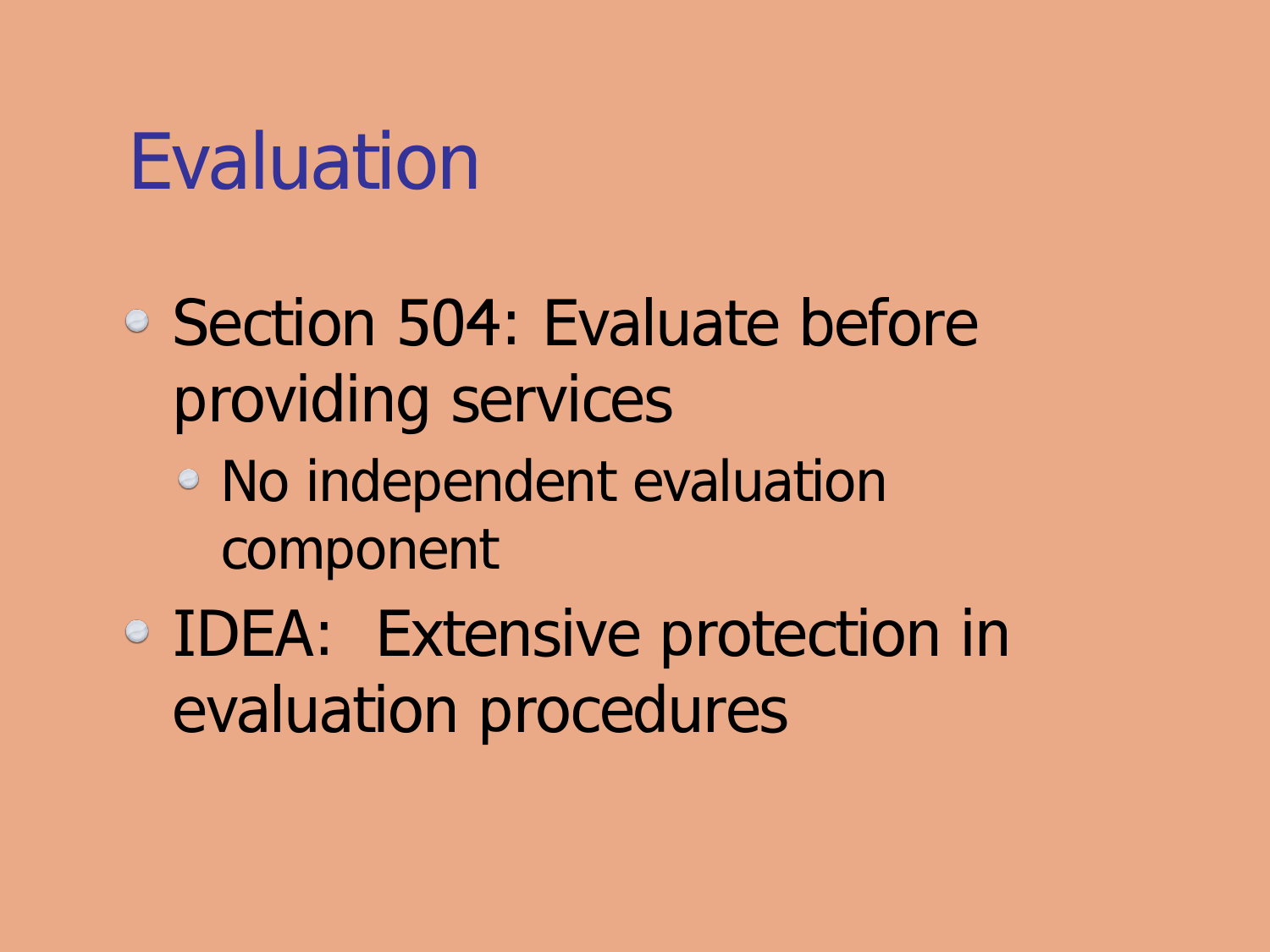

# Evaluation
Section 504: Evaluate before providing services
No independent evaluation component
IDEA:  Extensive protection in evaluation procedures
58